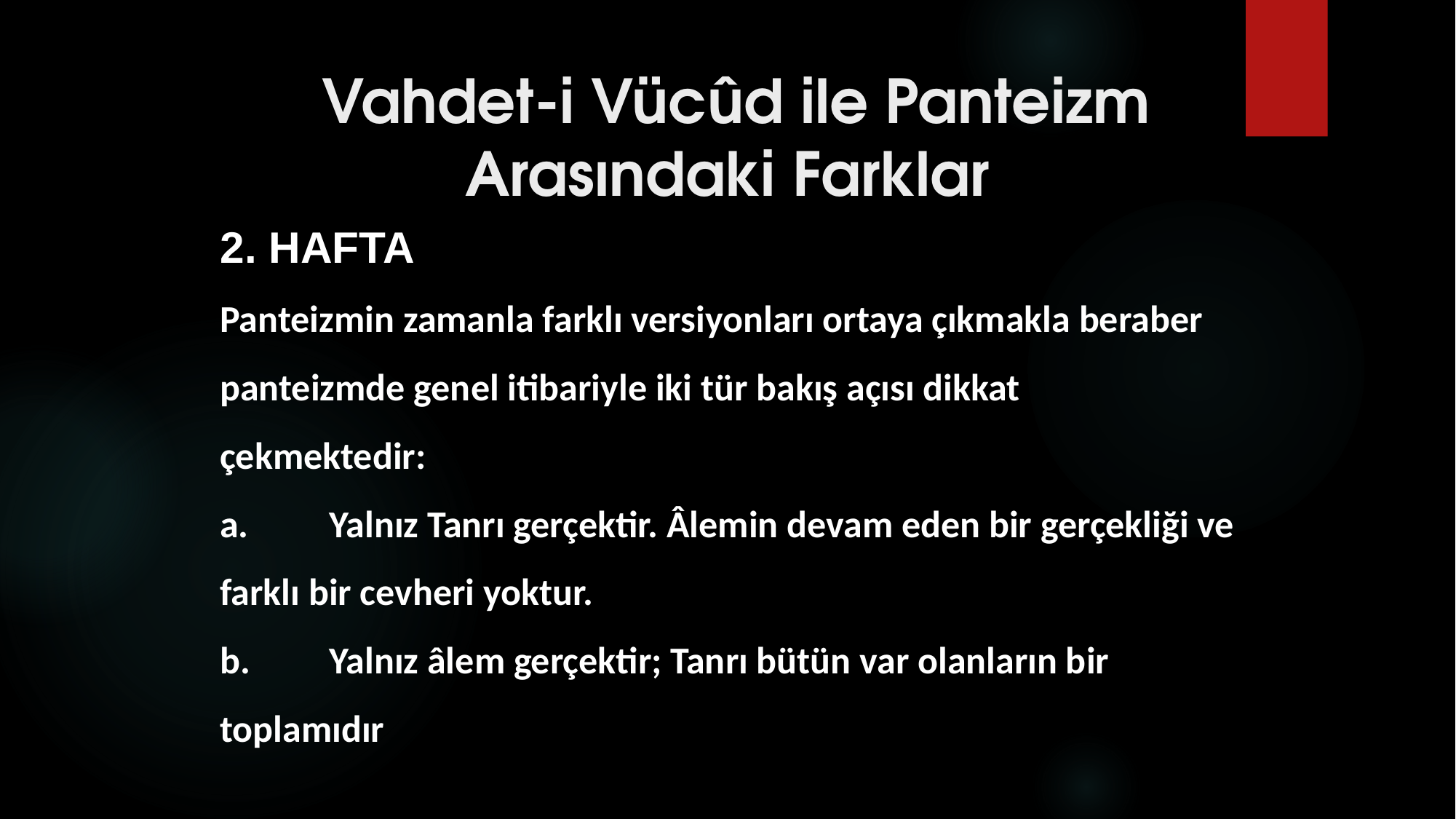

# Vahdet-i Vücûd ile Panteizm Arasındaki Farklar
2. HAFTA
Panteizmin zamanla farklı versiyonları ortaya çıkmakla beraber panteizmde genel itibariyle iki tür bakış açısı dikkat çekmektedir:
a.	Yalnız Tanrı gerçektir. Âlemin devam eden bir gerçekliği ve farklı bir cevheri yoktur.
b.	Yalnız âlem gerçektir; Tanrı bütün var olanların bir toplamıdır